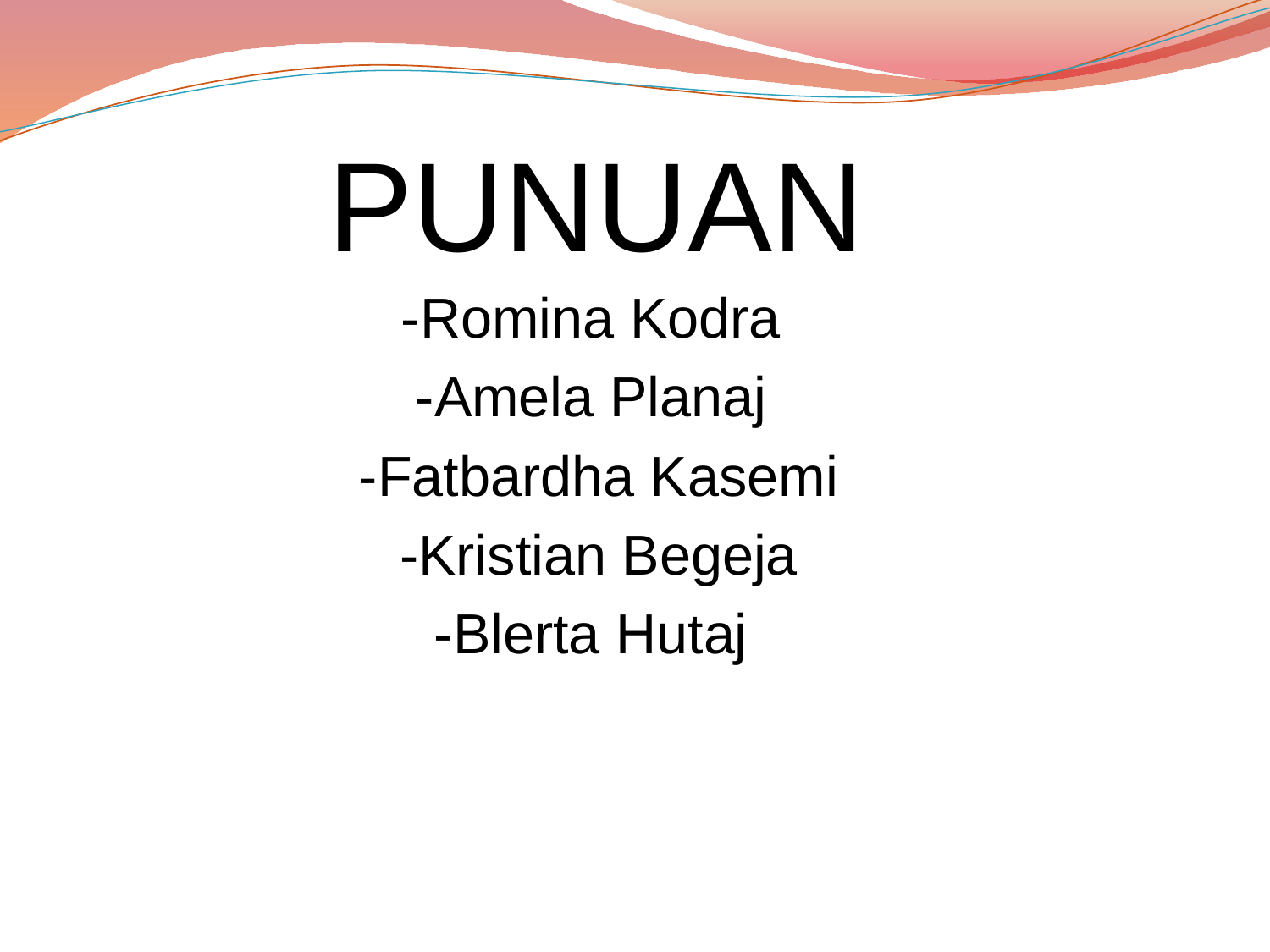

# PUNUAN
-Romina Kodra
-Amela Planaj
-Fatbardha Kasemi
-Kristian Begeja
-Blerta Hutaj